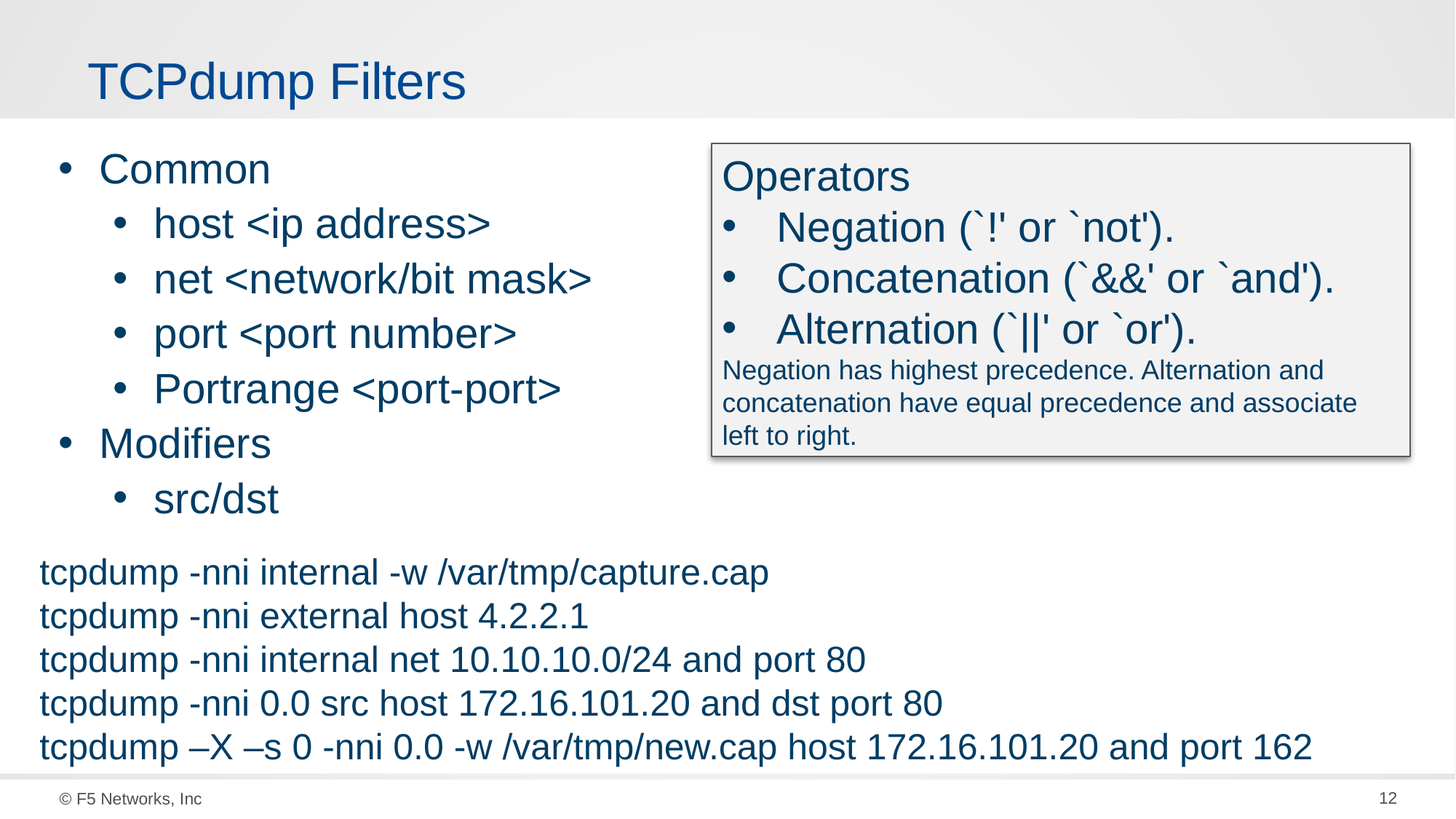

# TCPdump Filters

Operators
Negation (`!' or `not').
Concatenation (`&&' or `and').
Alternation (`||' or `or').
Negation has highest precedence. Alternation and
concatenation have equal precedence and associate left to right.
Common
host <ip address>
net <network/bit mask>
port <port number>
Portrange <port-port>
Modifiers
src/dst
tcpdump -nni internal -w /var/tmp/capture.cap
tcpdump -nni external host 4.2.2.1
tcpdump -nni internal net 10.10.10.0/24 and port 80
tcpdump -nni 0.0 src host 172.16.101.20 and dst port 80
tcpdump –X –s 0 -nni 0.0 -w /var/tmp/new.cap host 172.16.101.20 and port 162